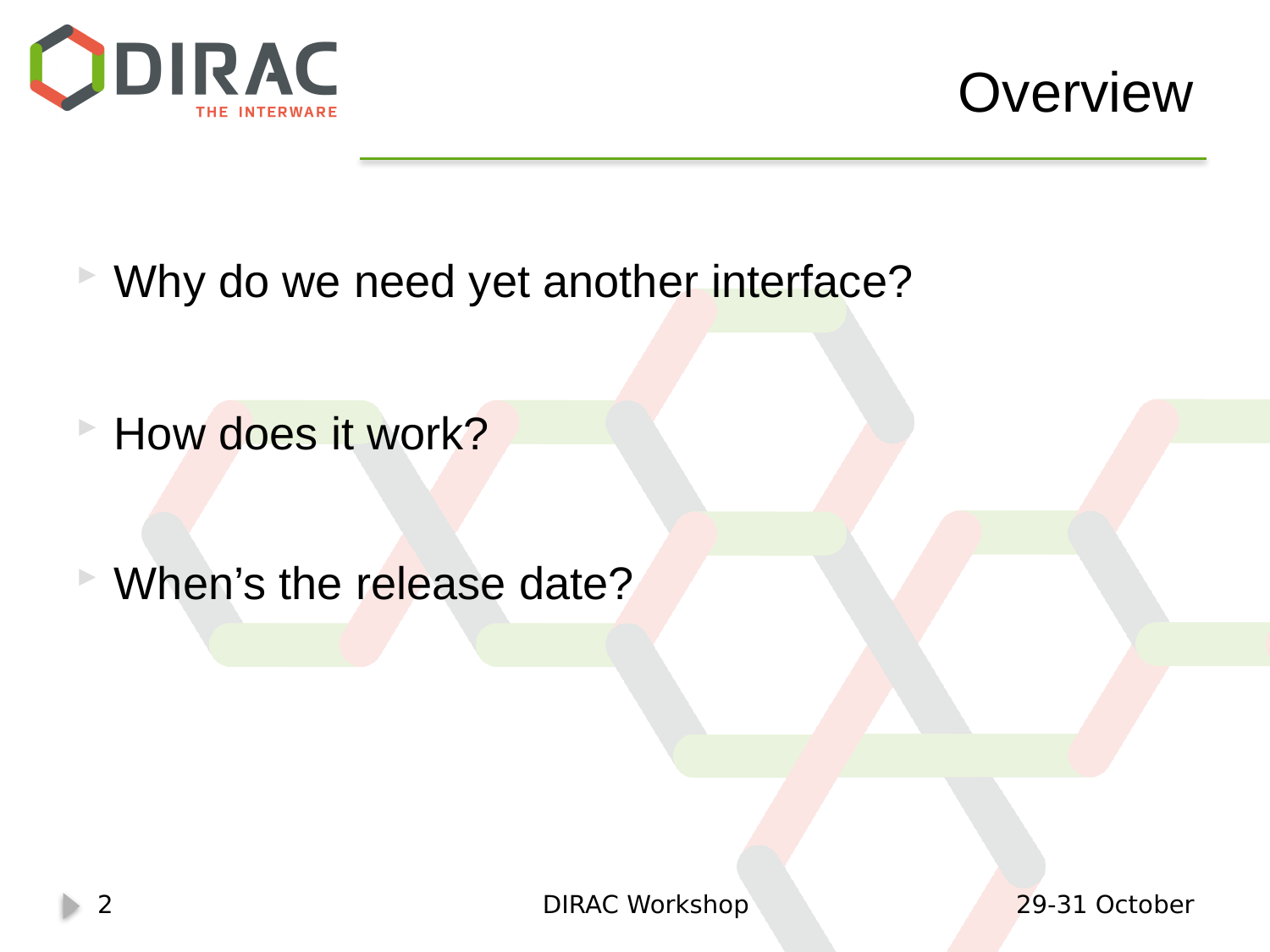

# Overview

Why do we need yet another interface?

How does it work?

When’s the release date?

2
DIRAC Workshop
29-31 October